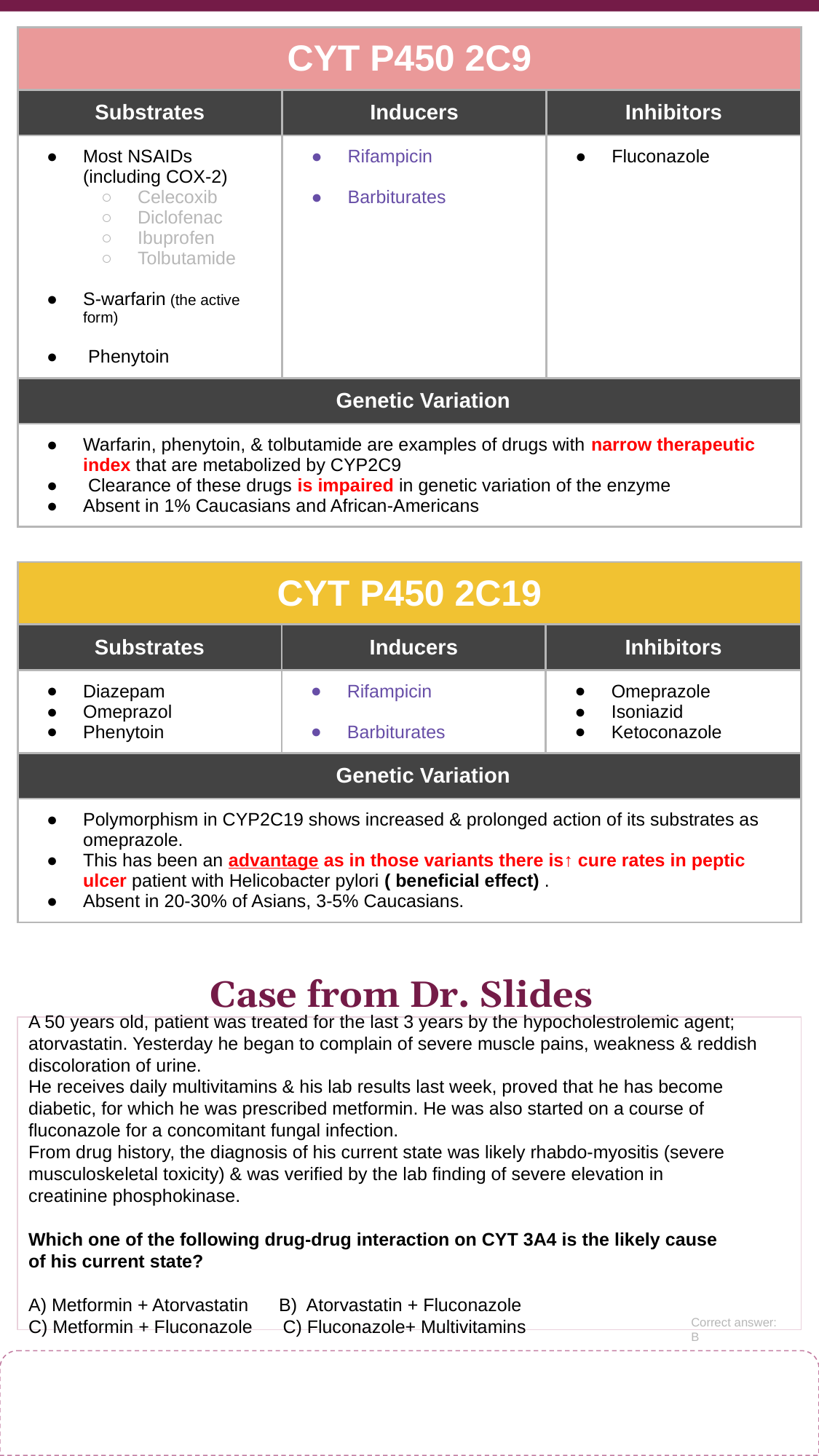

| CYT P450 2C9 |  |  |
| --- | --- | --- |
| Substrates | Inducers | Inhibitors |
| Most NSAIDs (including COX-2) Celecoxib Diclofenac Ibuprofen Tolbutamide S-warfarin (the active form) Phenytoin | Rifampicin Barbiturates | Fluconazole |
| Genetic Variation |  |  |
| Warfarin, phenytoin, & tolbutamide are examples of drugs with narrow therapeutic index that are metabolized by CYP2C9 Clearance of these drugs is impaired in genetic variation of the enzyme Absent in 1% Caucasians and African-Americans |  |  |
| CYT P450 2C19 |  |  |
| --- | --- | --- |
| Substrates | Inducers | Inhibitors |
| Diazepam Omeprazol Phenytoin | Rifampicin Barbiturates | Omeprazole Isoniazid Ketoconazole |
| Genetic Variation |  |  |
| Polymorphism in CYP2C19 shows increased & prolonged action of its substrates as omeprazole. This has been an advantage as in those variants there is↑ cure rates in peptic ulcer patient with Helicobacter pylori ( beneficial effect) . Absent in 20-30% of Asians, 3-5% Caucasians. |  |  |
Case from Dr. Slides
A 50 years old, patient was treated for the last 3 years by the hypocholestrolemic agent; atorvastatin. Yesterday he began to complain of severe muscle pains, weakness & reddish discoloration of urine.
He receives daily multivitamins & his lab results last week, proved that he has become diabetic, for which he was prescribed metformin. He was also started on a course of fluconazole for a concomitant fungal infection.
From drug history, the diagnosis of his current state was likely rhabdo-myositis (severe musculoskeletal toxicity) & was verified by the lab finding of severe elevation in
creatinine phosphokinase.

Which one of the following drug-drug interaction on CYT 3A4 is the likely cause
of his current state?

A) Metformin + Atorvastatin      B)  Atorvastatin + Fluconazole
C) Metformin + Fluconazole      C) Fluconazole+ Multivitamins
Correct answer: B